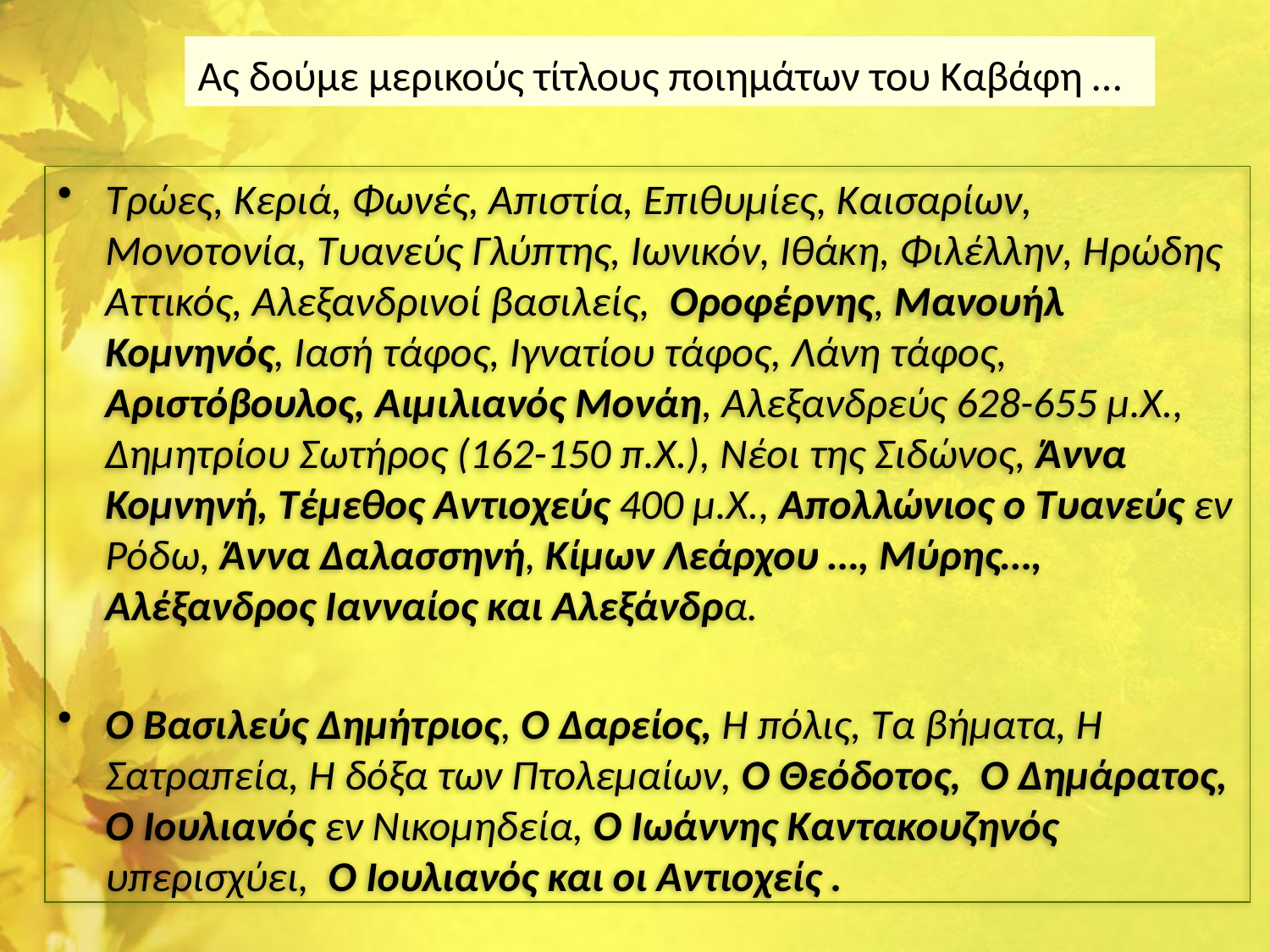

# Ας δούμε μερικούς τίτλους ποιημάτων του Καβάφη …
Τρώες, Κεριά, Φωνές, Απιστία, Επιθυμίες, Καισαρίων, Μονοτονία, Τυανεύς Γλύπτης, Ιωνικόν, Ιθάκη, Φιλέλλην, Ηρώδης Αττικός, Αλεξανδρινοί βασιλείς,  Οροφέρνης, Μανουήλ Κομνηνός, Ιασή τάφος, Ιγνατίου τάφος, Λάνη τάφος, Αριστόβουλος, Αιμιλιανός Μονάη, Αλεξανδρεύς 628-655 μ.Χ., Δημητρίου Σωτήρος (162-150 π.Χ.), Νέοι της Σιδώνος, Άννα Κομνηνή, Τέμεθος Αντιοχεύς 400 μ.Χ., Απολλώνιος ο Τυανεύς εν Ρόδω, Άννα Δαλασσηνή, Κίμων Λεάρχου …, Μύρης…, Αλέξανδρος Ιανναίος και Αλεξάνδρα.

Ο Βασιλεύς Δημήτριος, Ο Δαρείος, Η πόλις, Τα βήματα, Η Σατραπεία, Η δόξα των Πτολεμαίων, Ο Θεόδοτος,  Ο Δημάρατος, Ο Ιουλιανός εν Νικομηδεία, Ο Ιωάννης Καντακουζηνός υπερισχύει,  Ο Ιουλιανός και οι Αντιοχείς .